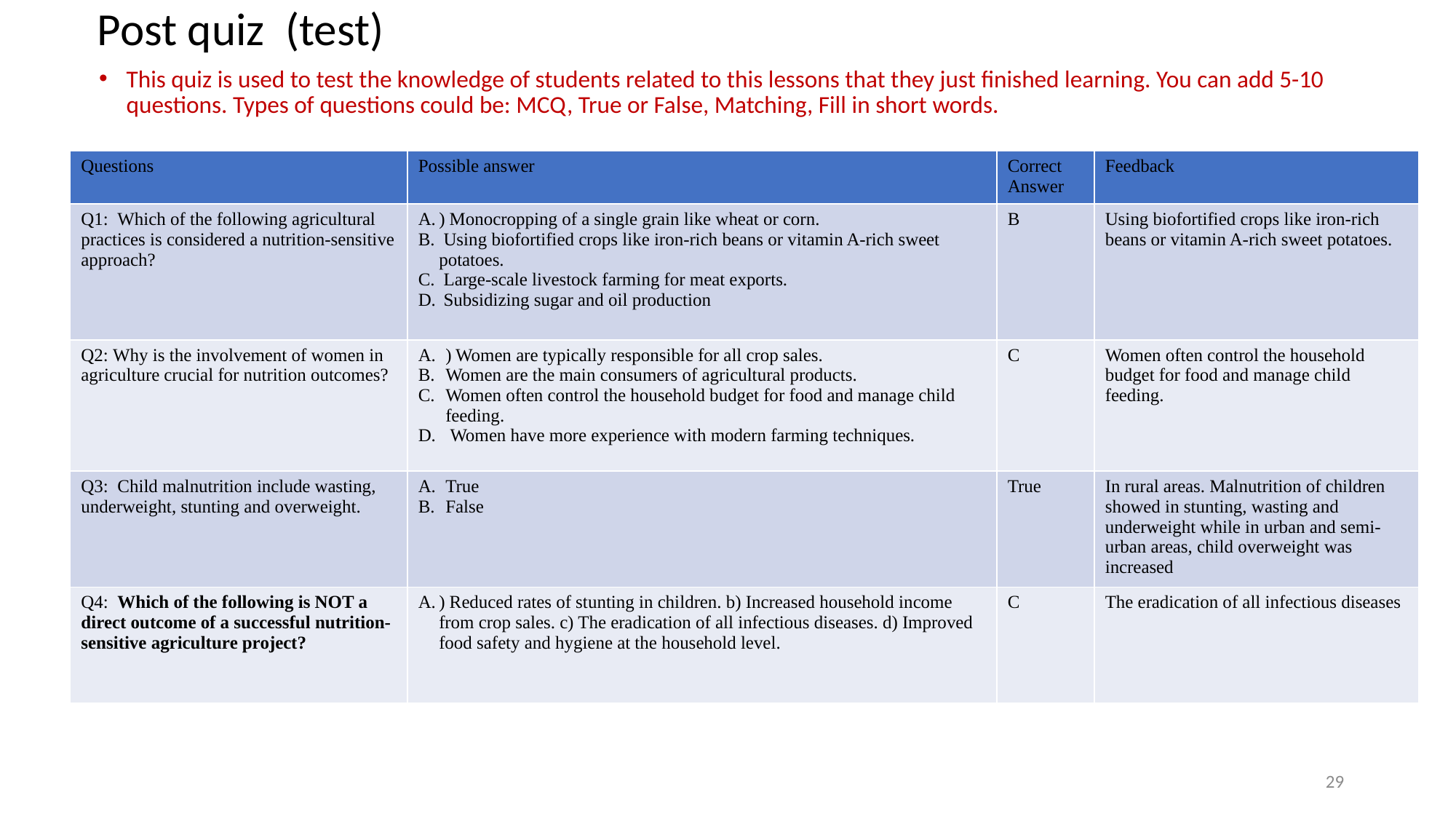

# Post quiz  (test)
This quiz is used to test the knowledge of students related to this lessons that they just finished learning. You can add 5-10 questions. Types of questions could be: MCQ, True or False, Matching, Fill in short words.
| Questions | Possible answer | Correct Answer | Feedback |
| --- | --- | --- | --- |
| Q1: Which of the following agricultural practices is considered a nutrition-sensitive approach? | ) Monocropping of a single grain like wheat or corn. Using biofortified crops like iron-rich beans or vitamin A-rich sweet potatoes. Large-scale livestock farming for meat exports. Subsidizing sugar and oil production | B | Using biofortified crops like iron-rich beans or vitamin A-rich sweet potatoes. |
| Q2: Why is the involvement of women in agriculture crucial for nutrition outcomes? | ) Women are typically responsible for all crop sales. Women are the main consumers of agricultural products. Women often control the household budget for food and manage child feeding. Women have more experience with modern farming techniques. | C | Women often control the household budget for food and manage child feeding. |
| Q3: Child malnutrition include wasting, underweight, stunting and overweight. | True False | True | In rural areas. Malnutrition of children showed in stunting, wasting and underweight while in urban and semi-urban areas, child overweight was increased |
| Q4: Which of the following is NOT a direct outcome of a successful nutrition-sensitive agriculture project? | ) Reduced rates of stunting in children. b) Increased household income from crop sales. c) The eradication of all infectious diseases. d) Improved food safety and hygiene at the household level. | C | The eradication of all infectious diseases |
29